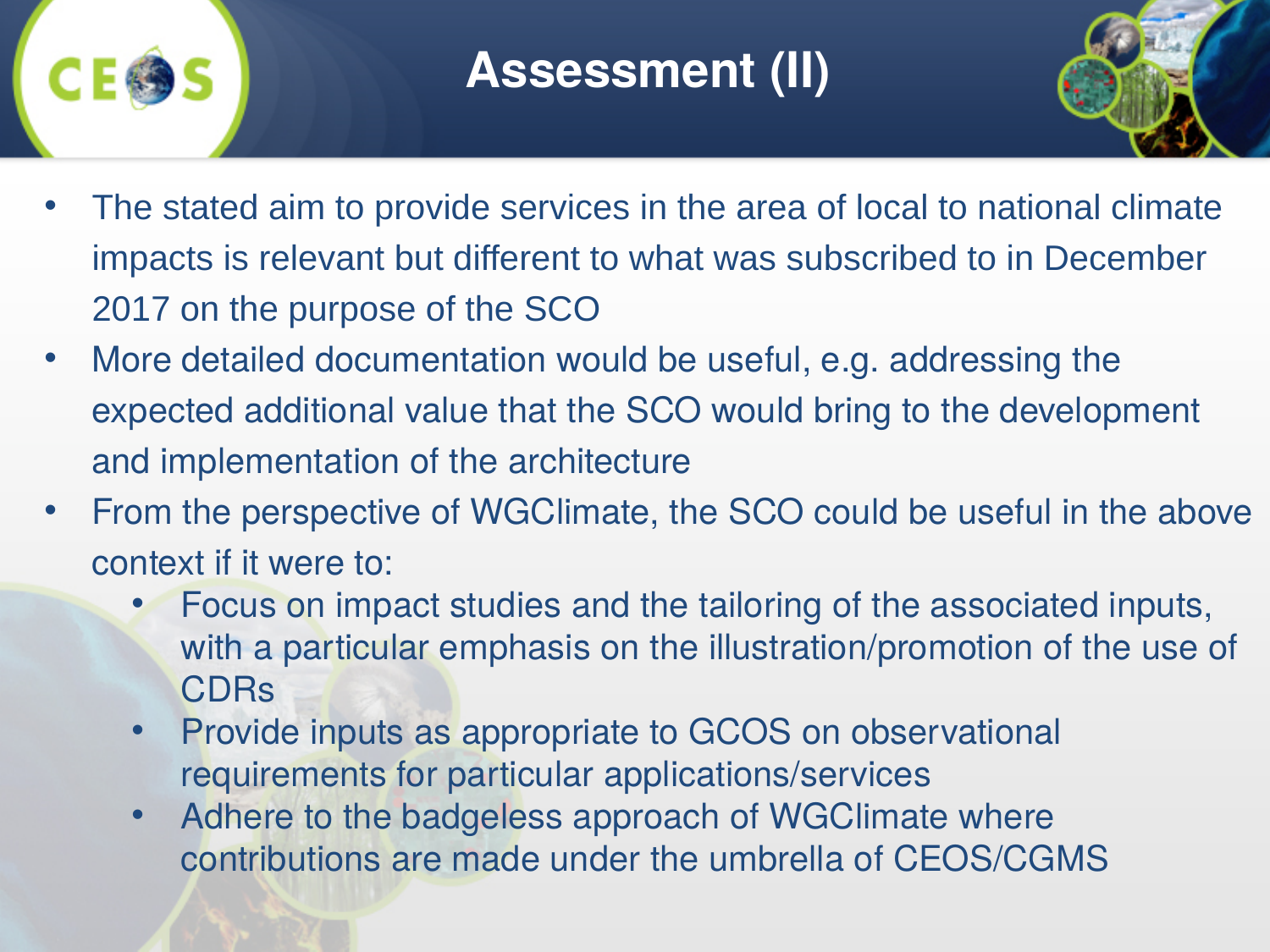

# Assessment (II)
The stated aim to provide services in the area of local to national climate impacts is relevant but different to what was subscribed to in December 2017 on the purpose of the SCO
More detailed documentation would be useful, e.g. addressing the expected additional value that the SCO would bring to the development and implementation of the architecture
From the perspective of WGClimate, the SCO could be useful in the above context if it were to:
Focus on impact studies and the tailoring of the associated inputs, with a particular emphasis on the illustration/promotion of the use of CDRs
Provide inputs as appropriate to GCOS on observational requirements for particular applications/services
Adhere to the badgeless approach of WGClimate where contributions are made under the umbrella of CEOS/CGMS